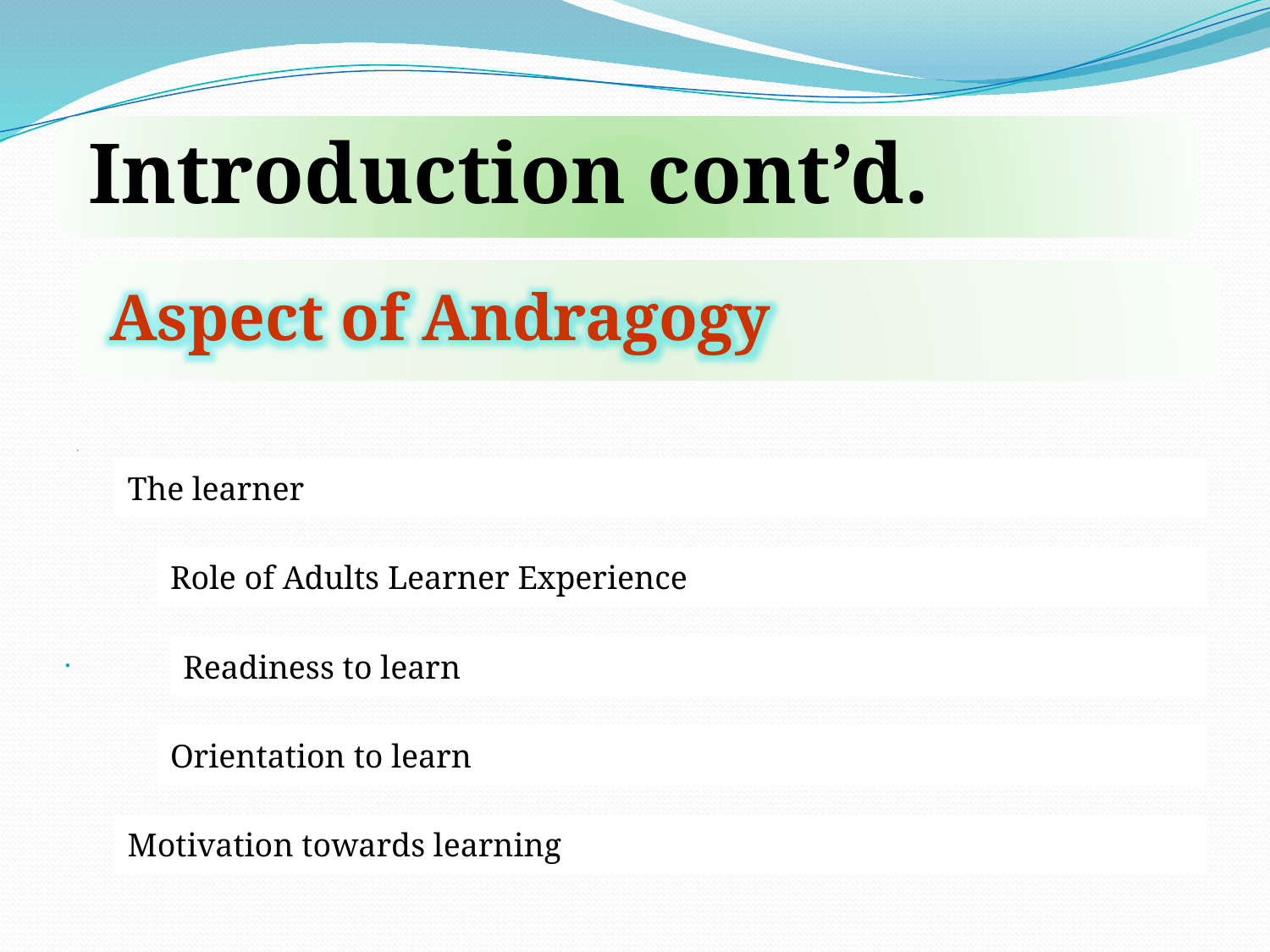

Introduction cont’d.

Aspect of Andragogy
The learner
Role of Adults Learner Experience
Readiness to learn
Orientation to learn
Motivation towards learning